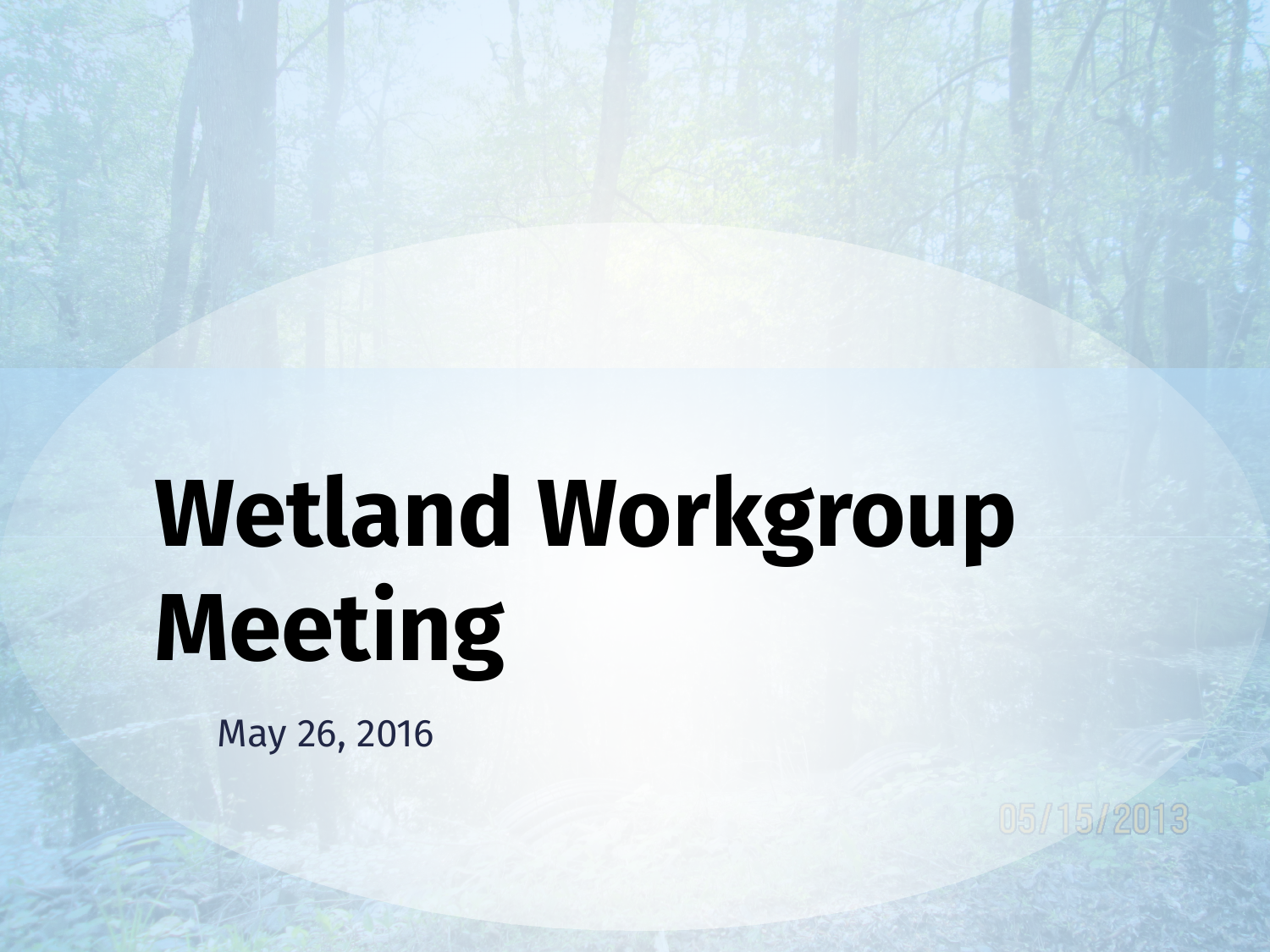

# Wetland Workgroup Meeting
May 26, 2016